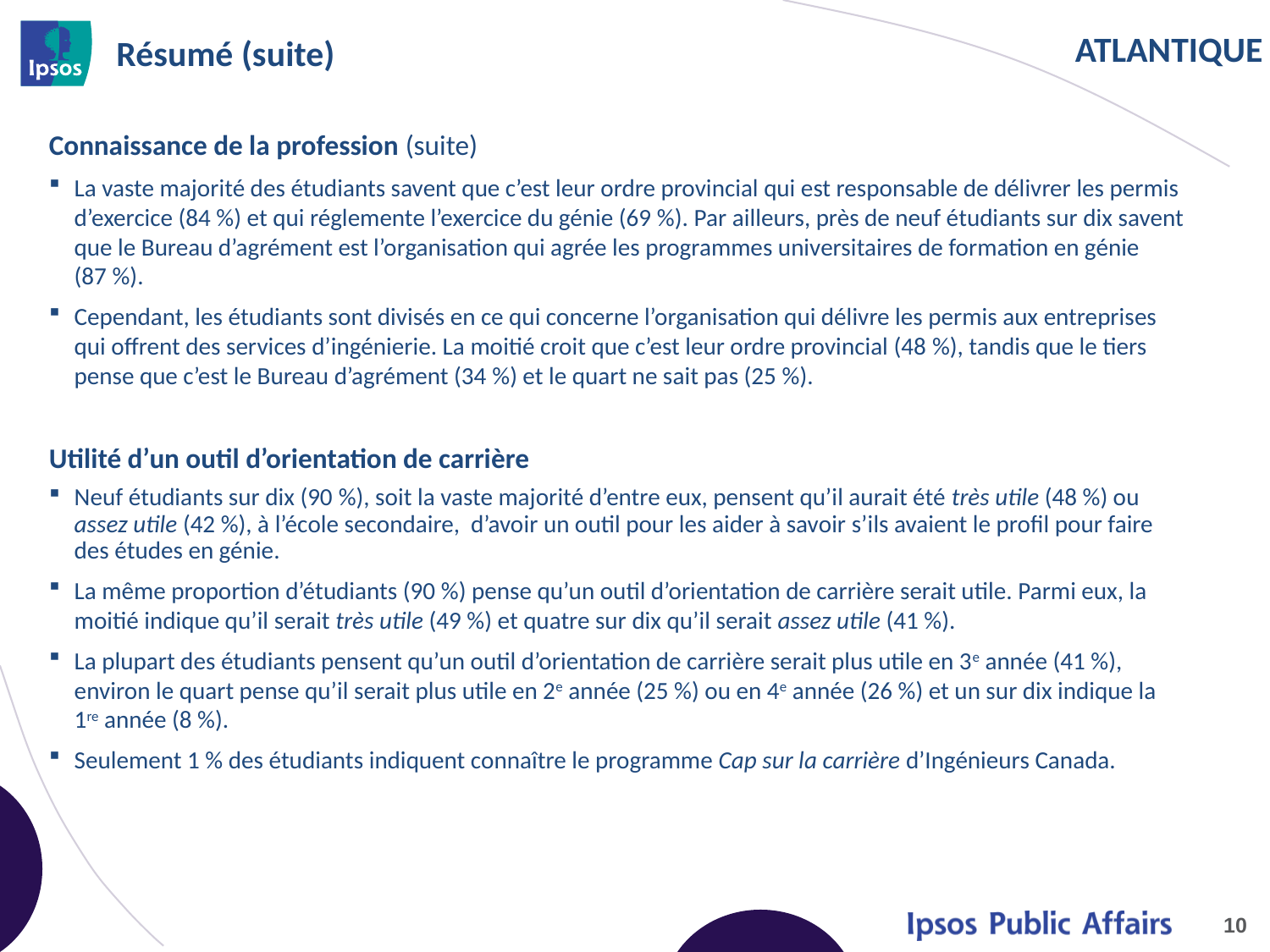

# Résumé (suite)
Connaissance de la profession (suite)
La vaste majorité des étudiants savent que c’est leur ordre provincial qui est responsable de délivrer les permis d’exercice (84 %) et qui réglemente l’exercice du génie (69 %). Par ailleurs, près de neuf étudiants sur dix savent que le Bureau d’agrément est l’organisation qui agrée les programmes universitaires de formation en génie (87 %).
Cependant, les étudiants sont divisés en ce qui concerne l’organisation qui délivre les permis aux entreprises qui offrent des services d’ingénierie. La moitié croit que c’est leur ordre provincial (48 %), tandis que le tiers pense que c’est le Bureau d’agrément (34 %) et le quart ne sait pas (25 %).

Utilité d’un outil d’orientation de carrière
Neuf étudiants sur dix (90 %), soit la vaste majorité d’entre eux, pensent qu’il aurait été très utile (48 %) ou assez utile (42 %), à l’école secondaire,  d’avoir un outil pour les aider à savoir s’ils avaient le profil pour faire des études en génie.
La même proportion d’étudiants (90 %) pense qu’un outil d’orientation de carrière serait utile. Parmi eux, la moitié indique qu’il serait très utile (49 %) et quatre sur dix qu’il serait assez utile (41 %).
La plupart des étudiants pensent qu’un outil d’orientation de carrière serait plus utile en 3e année (41 %), environ le quart pense qu’il serait plus utile en 2e année (25 %) ou en 4e année (26 %) et un sur dix indique la 1re année (8 %).
Seulement 1 % des étudiants indiquent connaître le programme Cap sur la carrière d’Ingénieurs Canada.

10